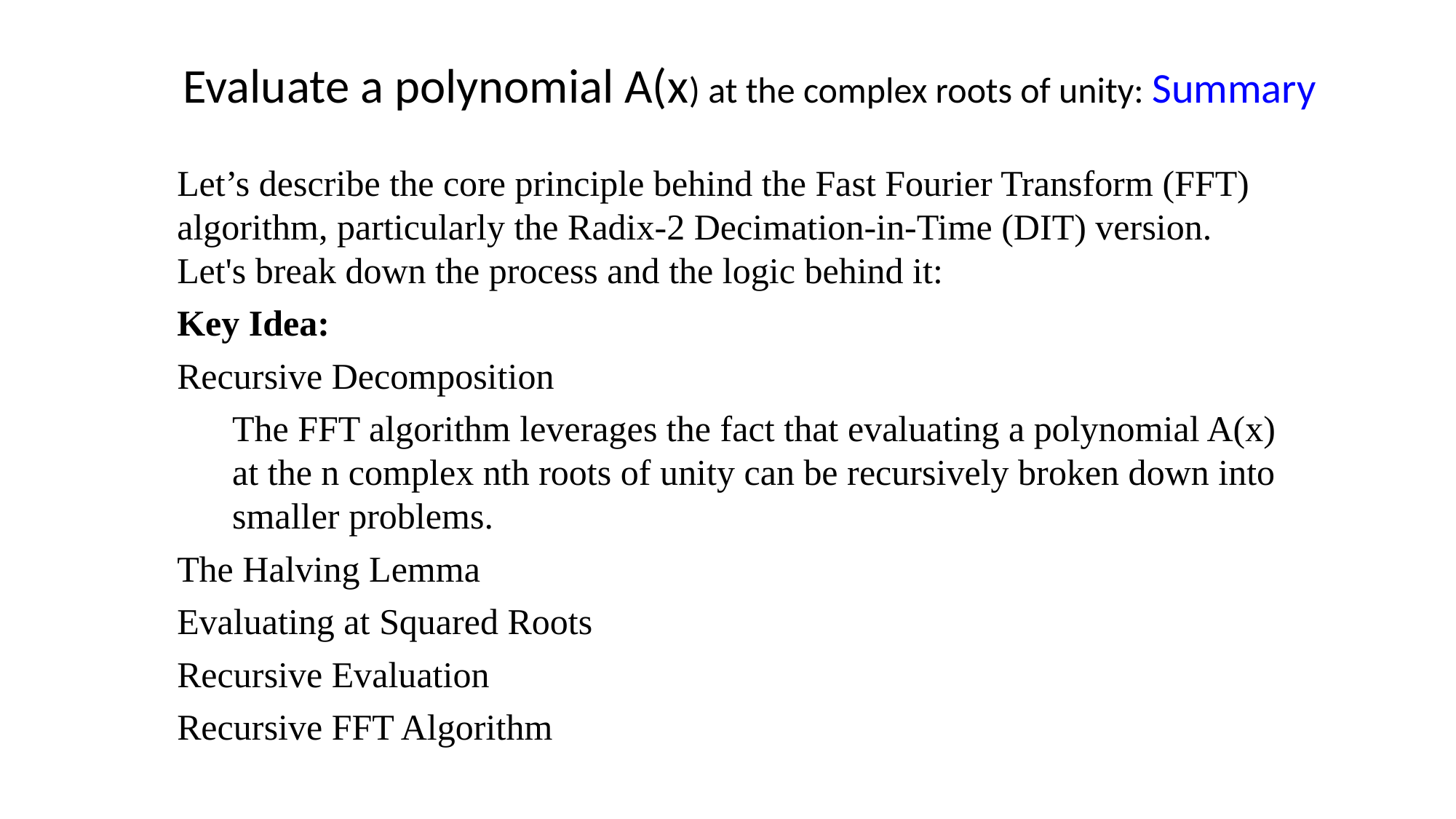

Evaluate a polynomial A(x) at the complex roots of unity: Summary
Let’s describe the core principle behind the Fast Fourier Transform (FFT) algorithm, particularly the Radix-2 Decimation-in-Time (DIT) version. Let's break down the process and the logic behind it:
Key Idea:
Recursive Decomposition
	The FFT algorithm leverages the fact that evaluating a polynomial A(x) at the n complex nth roots of unity can be recursively broken down into smaller problems.
The Halving Lemma
Evaluating at Squared Roots
Recursive Evaluation
Recursive FFT Algorithm